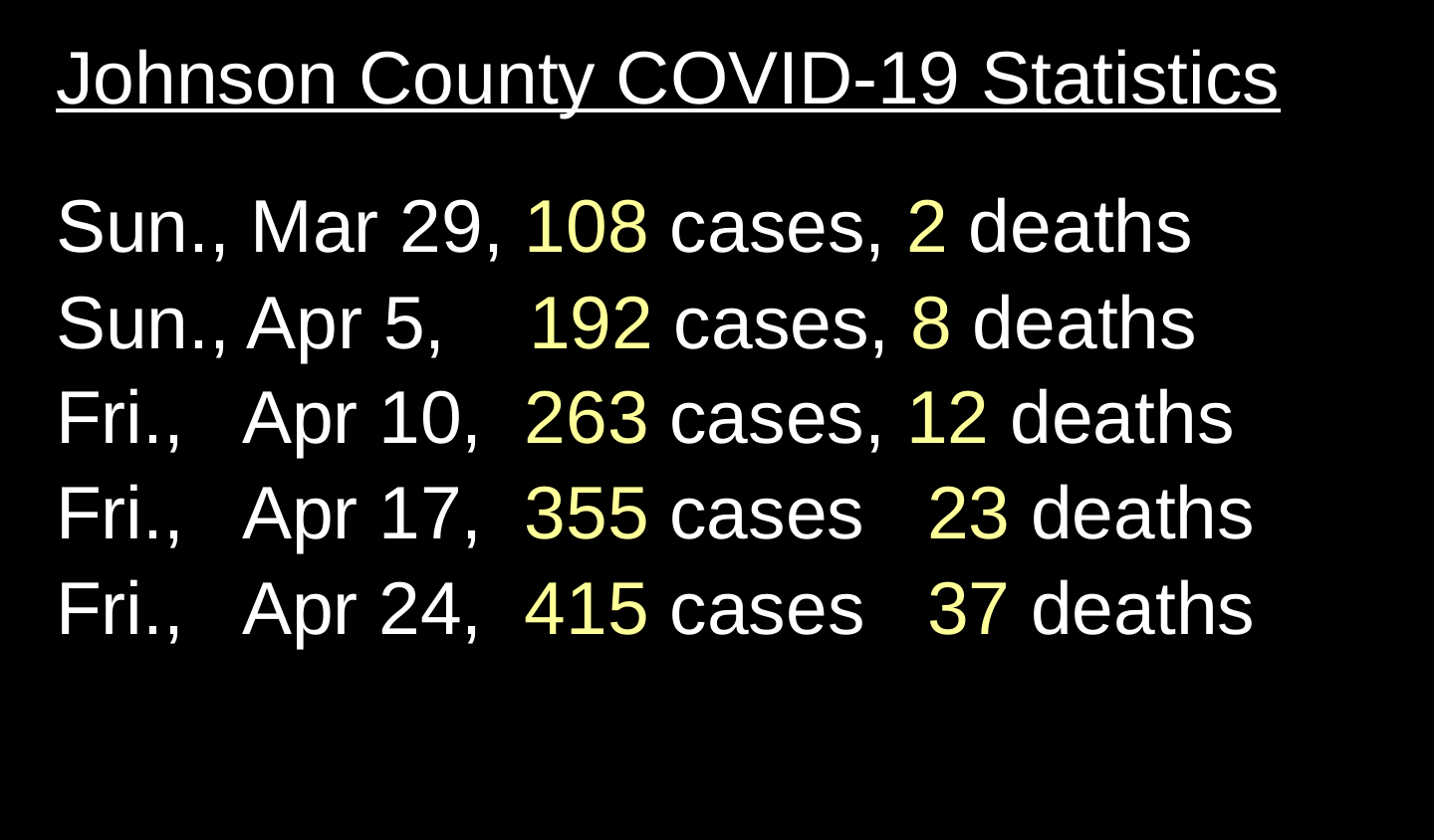

Johnson County COVID-19 Statistics

Sun., Mar 29, 108 cases, 2 deaths
Sun., Apr 5,    192 cases, 8 deaths
Fri.,   Apr 10,  263 cases, 12 deaths
Fri.,   Apr 17,  355 cases   23 deaths
Fri.,   Apr 24,  415 cases   37 deaths